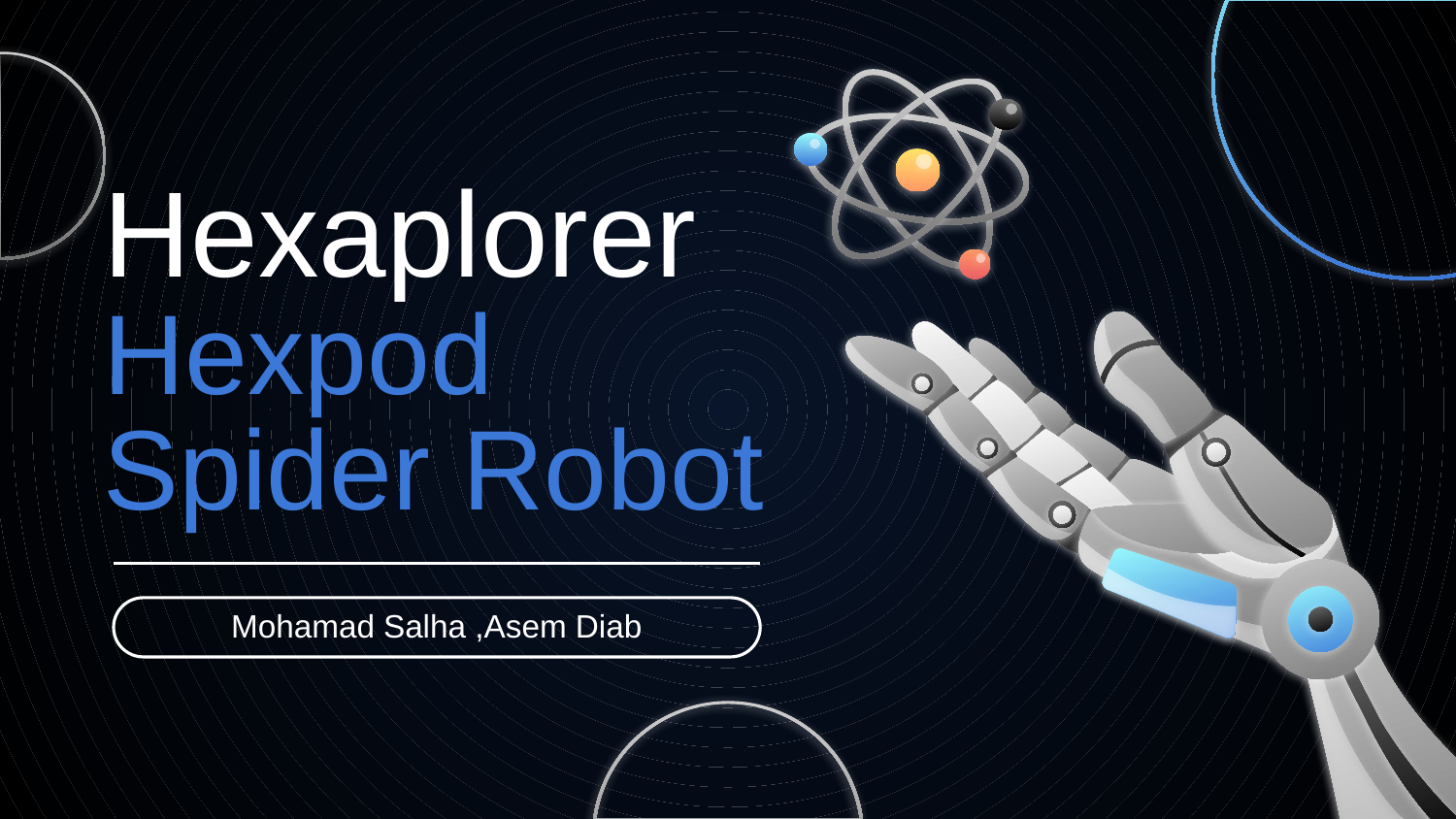

# Hexaplorer Hexpod Spider Robot

Mohamad Salha ,Asem Diab